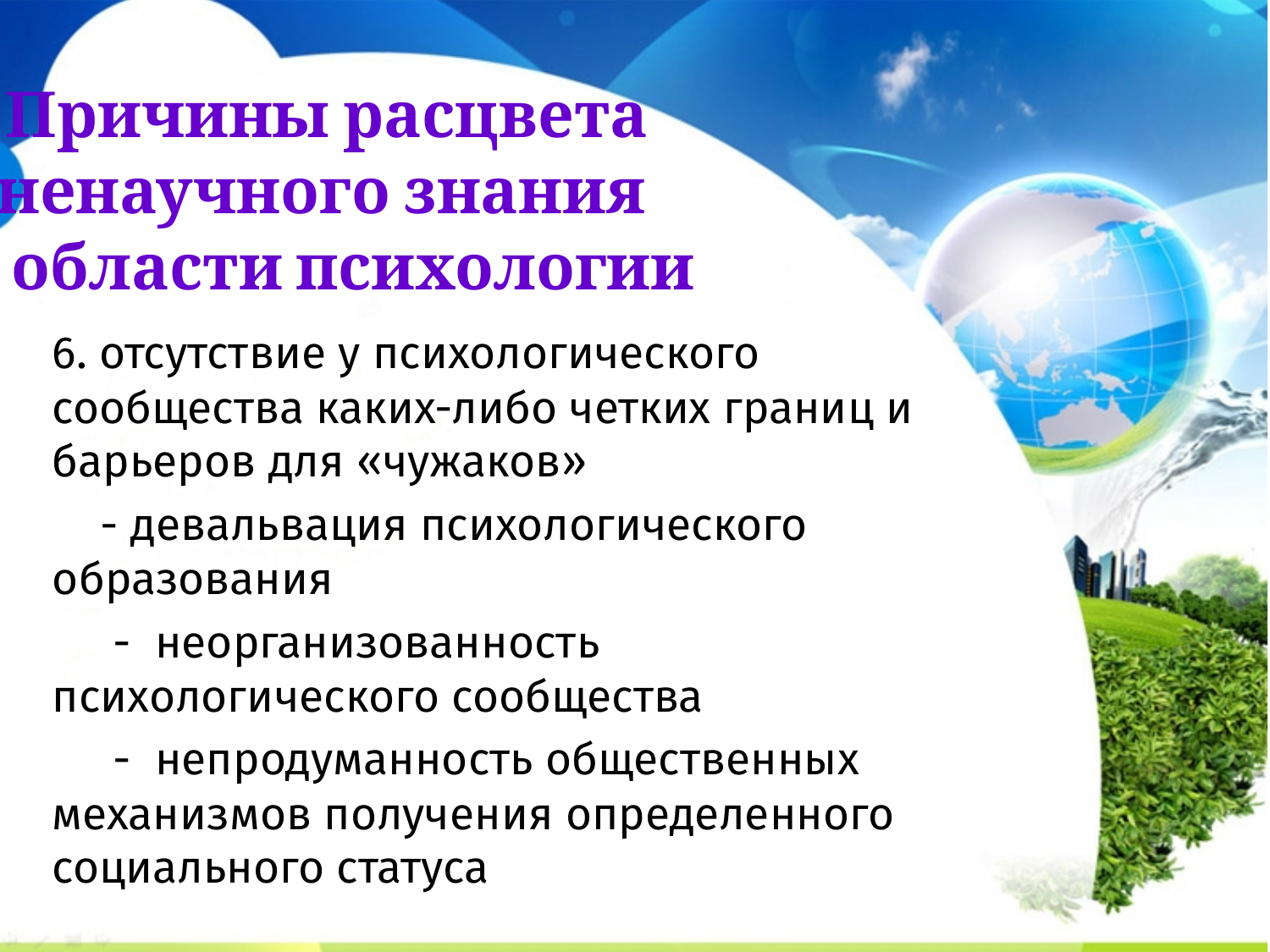

# Причины расцвета ненаучного знания в области психологии
6. отсутствие у психологического сообщества каких-либо четких границ и барьеров для «чужаков»
    - девальвация психологического образования
     -  неорганизованность психологического сообщества
     -  непродуманность общественных механизмов получения определенного социального статуса